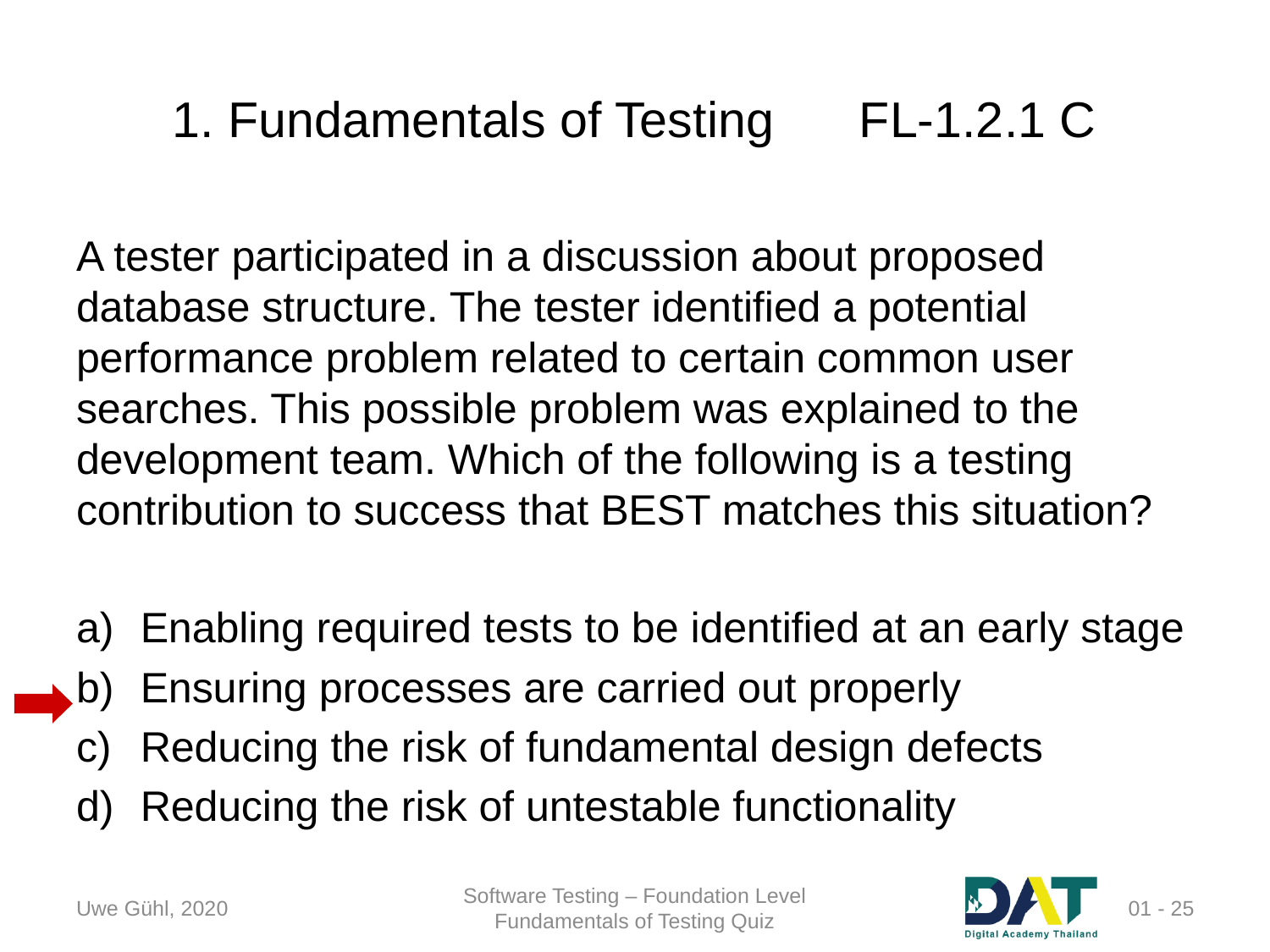

# 1. Fundamentals of Testing 	FL-1.2.1 C
A tester participated in a discussion about proposed database structure. The tester identified a potential performance problem related to certain common user searches. This possible problem was explained to the development team. Which of the following is a testing contribution to success that BEST matches this situation?

Enabling required tests to be identified at an early stage
Ensuring processes are carried out properly
Reducing the risk of fundamental design defects
Reducing the risk of untestable functionality

Uwe Gühl, 2020
Software Testing – Foundation Level
Fundamentals of Testing Quiz
 01 - 25